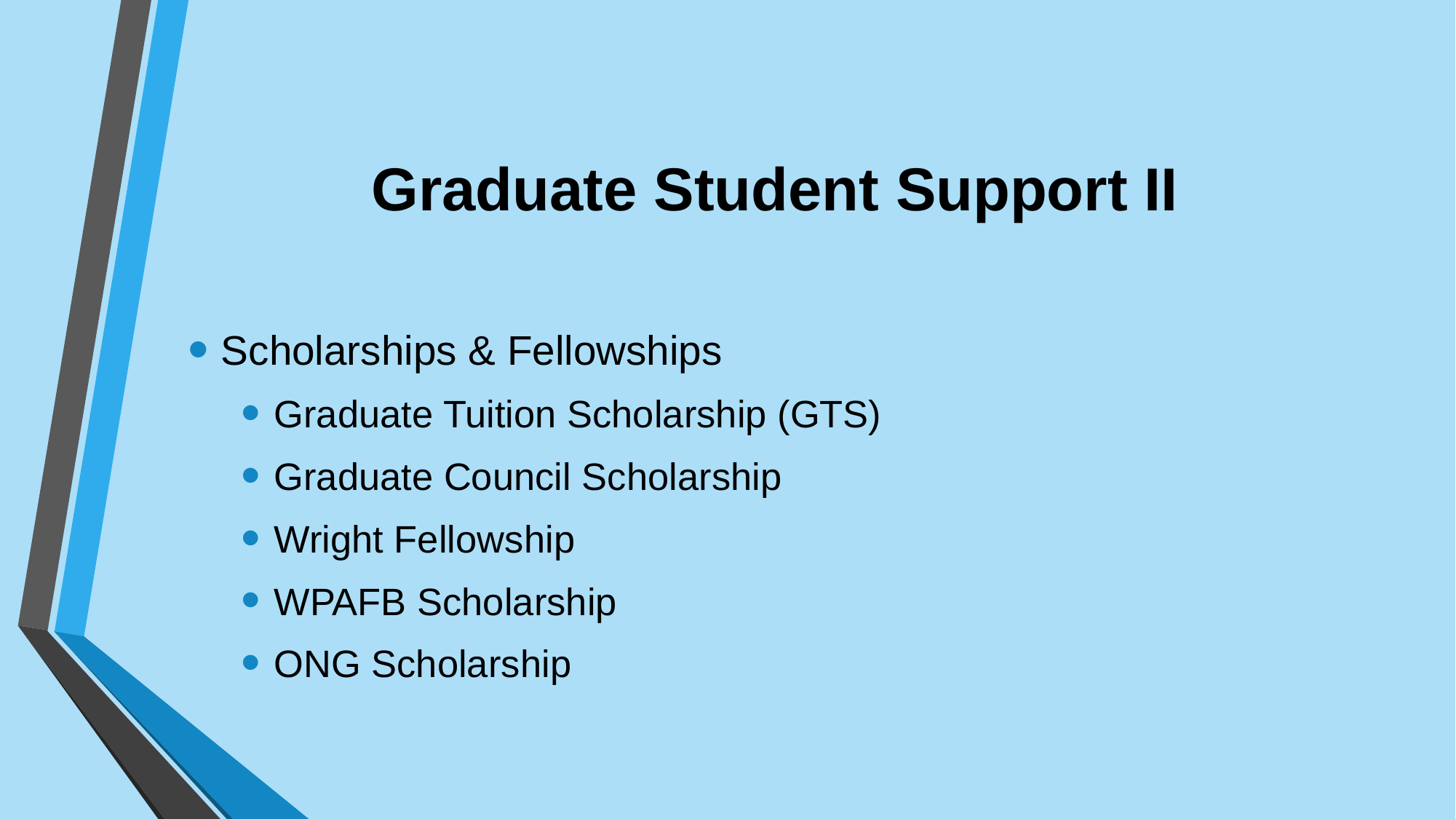

# Graduate Student Support II
Scholarships & Fellowships
Graduate Tuition Scholarship (GTS)
Graduate Council Scholarship
Wright Fellowship
WPAFB Scholarship
ONG Scholarship